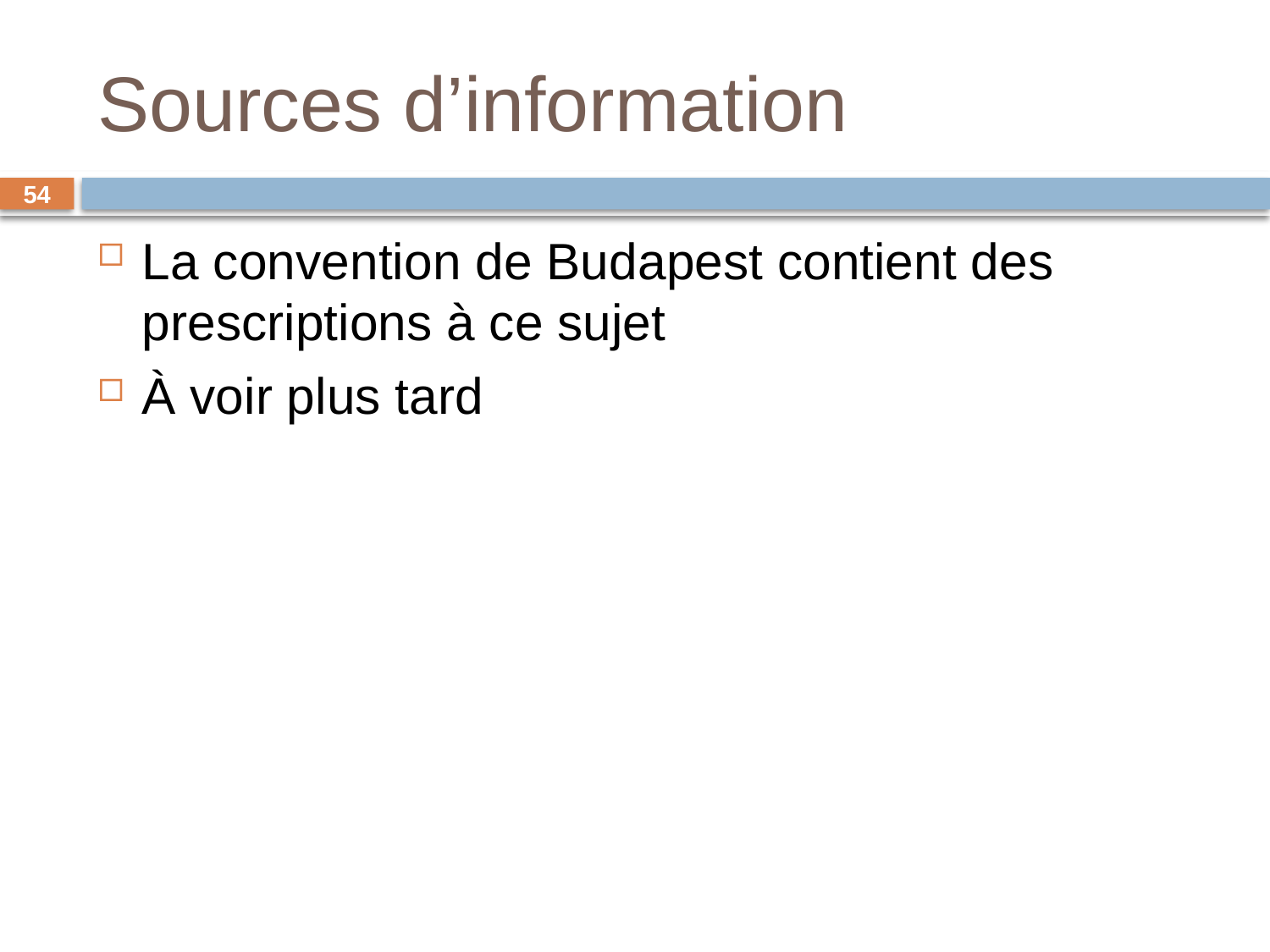

# Sources d’information
54
La convention de Budapest contient des prescriptions à ce sujet
À voir plus tard